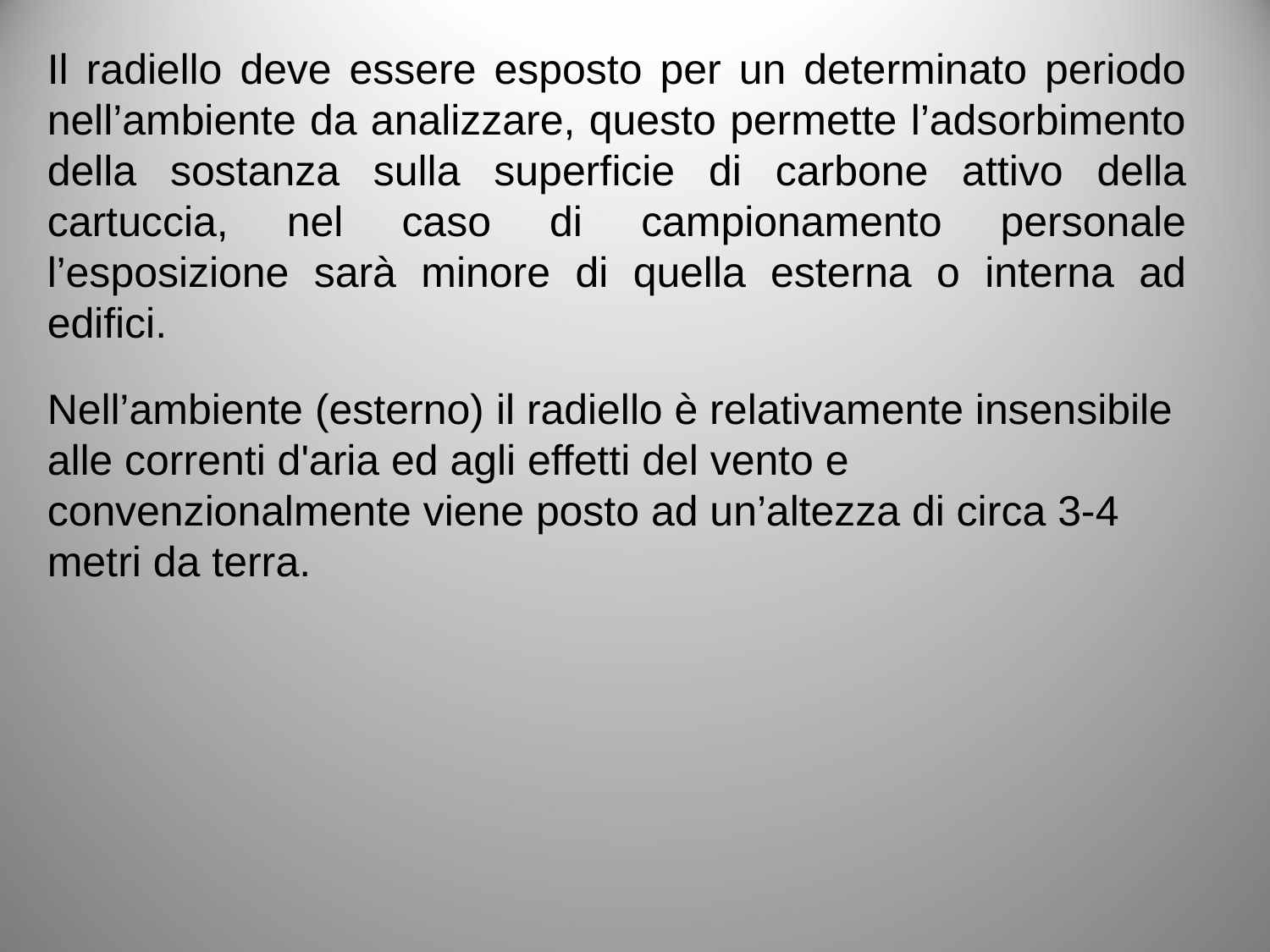

Il radiello deve essere esposto per un determinato periodo nell’ambiente da analizzare, questo permette l’adsorbimento della sostanza sulla superficie di carbone attivo della cartuccia, nel caso di campionamento personale l’esposizione sarà minore di quella esterna o interna ad edifici.
Nell’ambiente (esterno) il radiello è relativamente insensibile alle correnti d'aria ed agli effetti del vento e convenzionalmente viene posto ad un’altezza di circa 3-4 metri da terra.